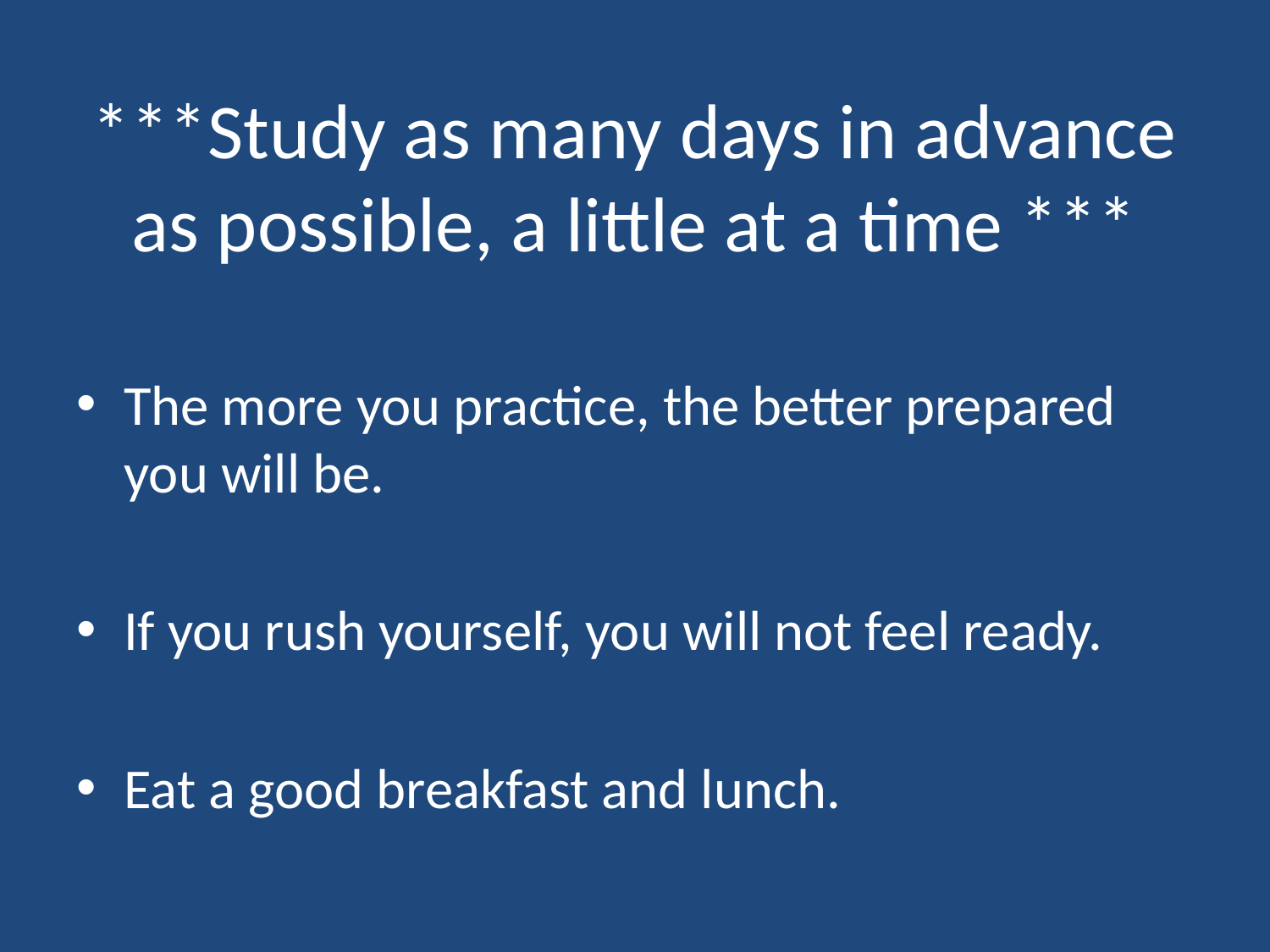

# ***Study as many days in advance as possible, a little at a time ***
The more you practice, the better prepared you will be.

If you rush yourself, you will not feel ready.

Eat a good breakfast and lunch.